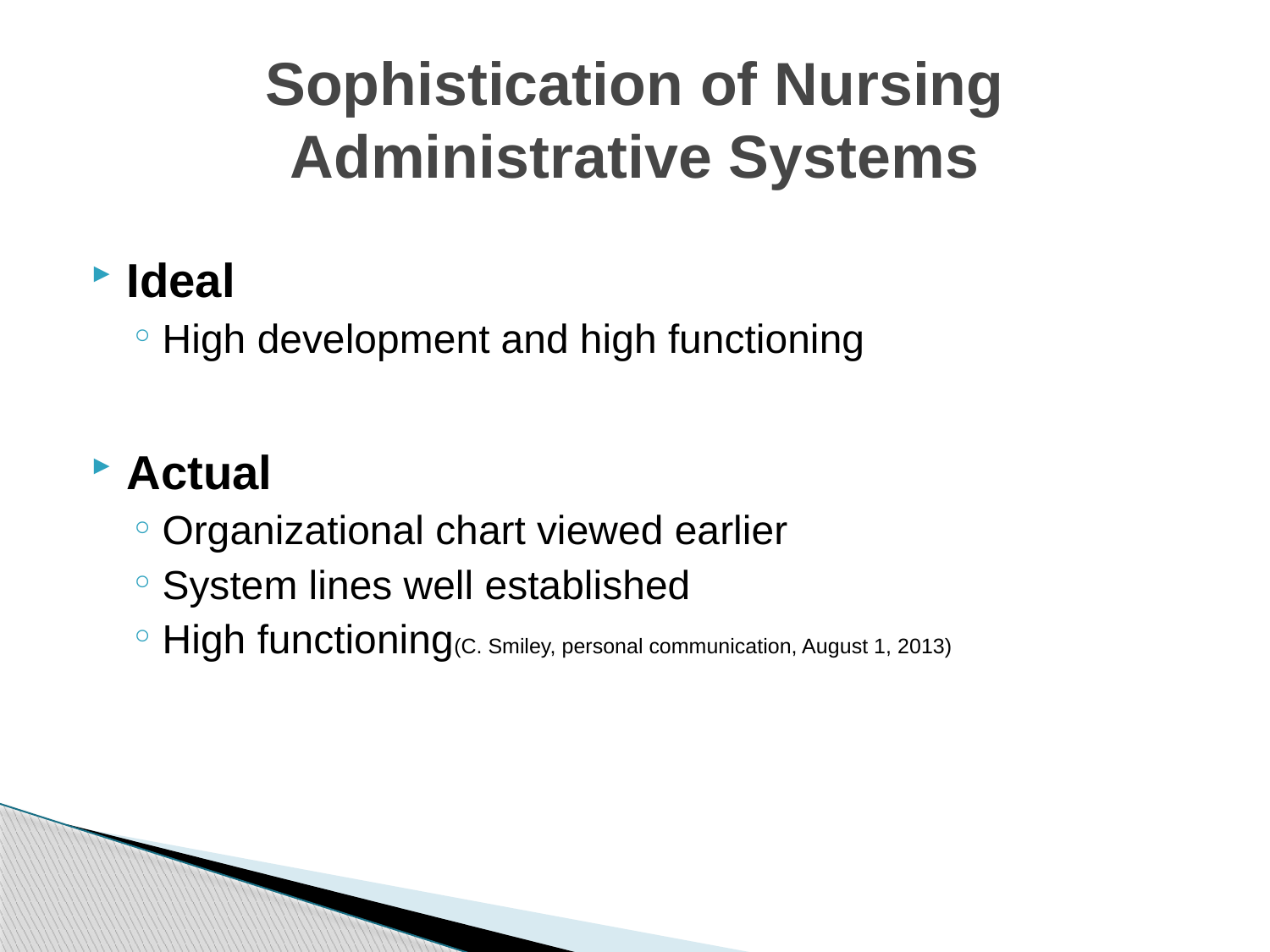

# Sophistication of Nursing Administrative Systems
Ideal
High development and high functioning

Actual
Organizational chart viewed earlier
System lines well established
High functioning(C. Smiley, personal communication, August 1, 2013)